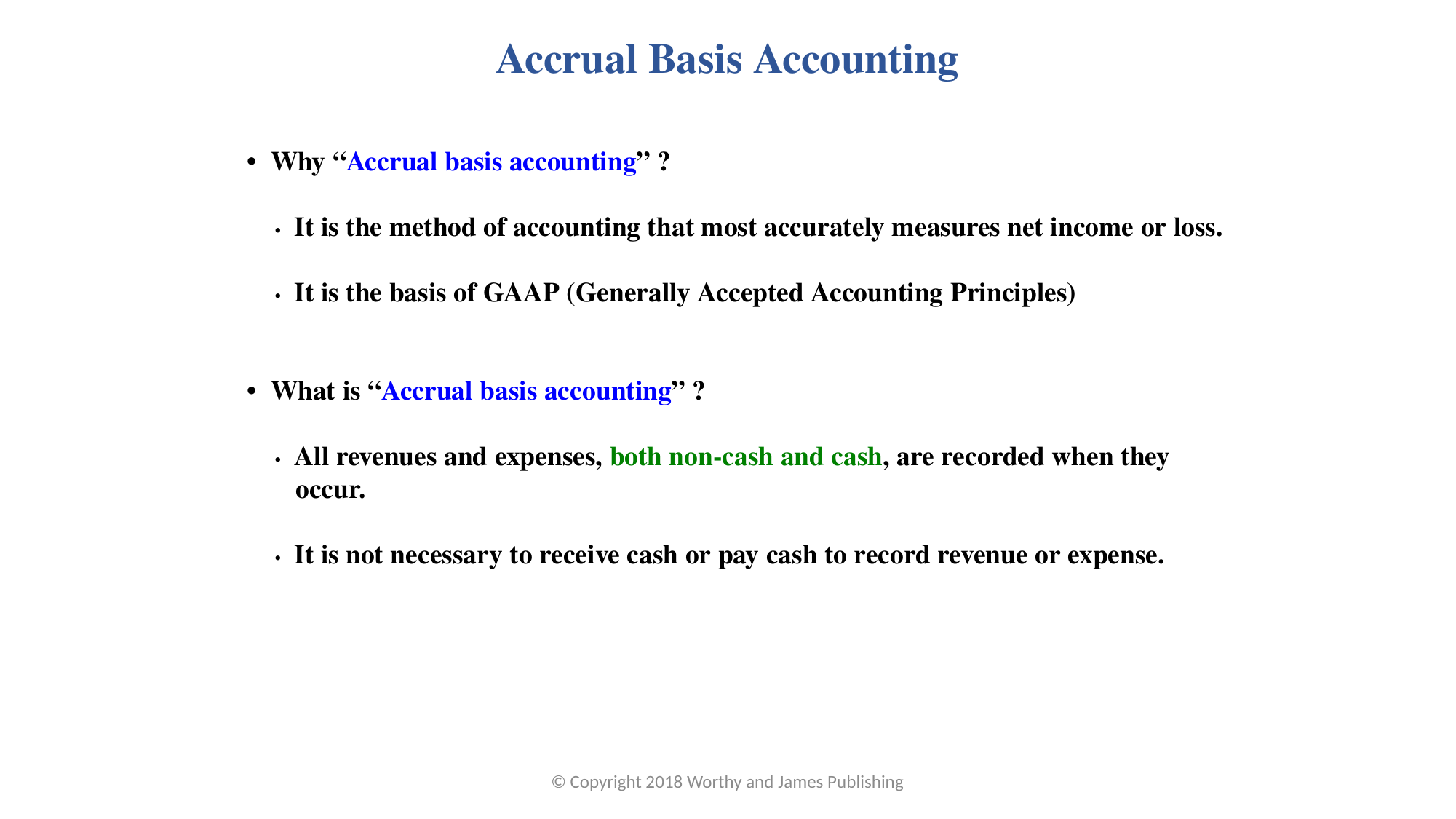

Accrual Basis Accounting
•  Why “Accrual basis accounting” ?

    •  It is the method of accounting that most accurately measures net income or loss.

    •  It is the basis of GAAP (Generally Accepted Accounting Principles)

•  What is “Accrual basis accounting” ?

    •  All revenues and expenses, both non-cash and cash, are recorded when they
       occur.

    •  It is not necessary to receive cash or pay cash to record revenue or expense.

© Copyright 2018 Worthy and James Publishing